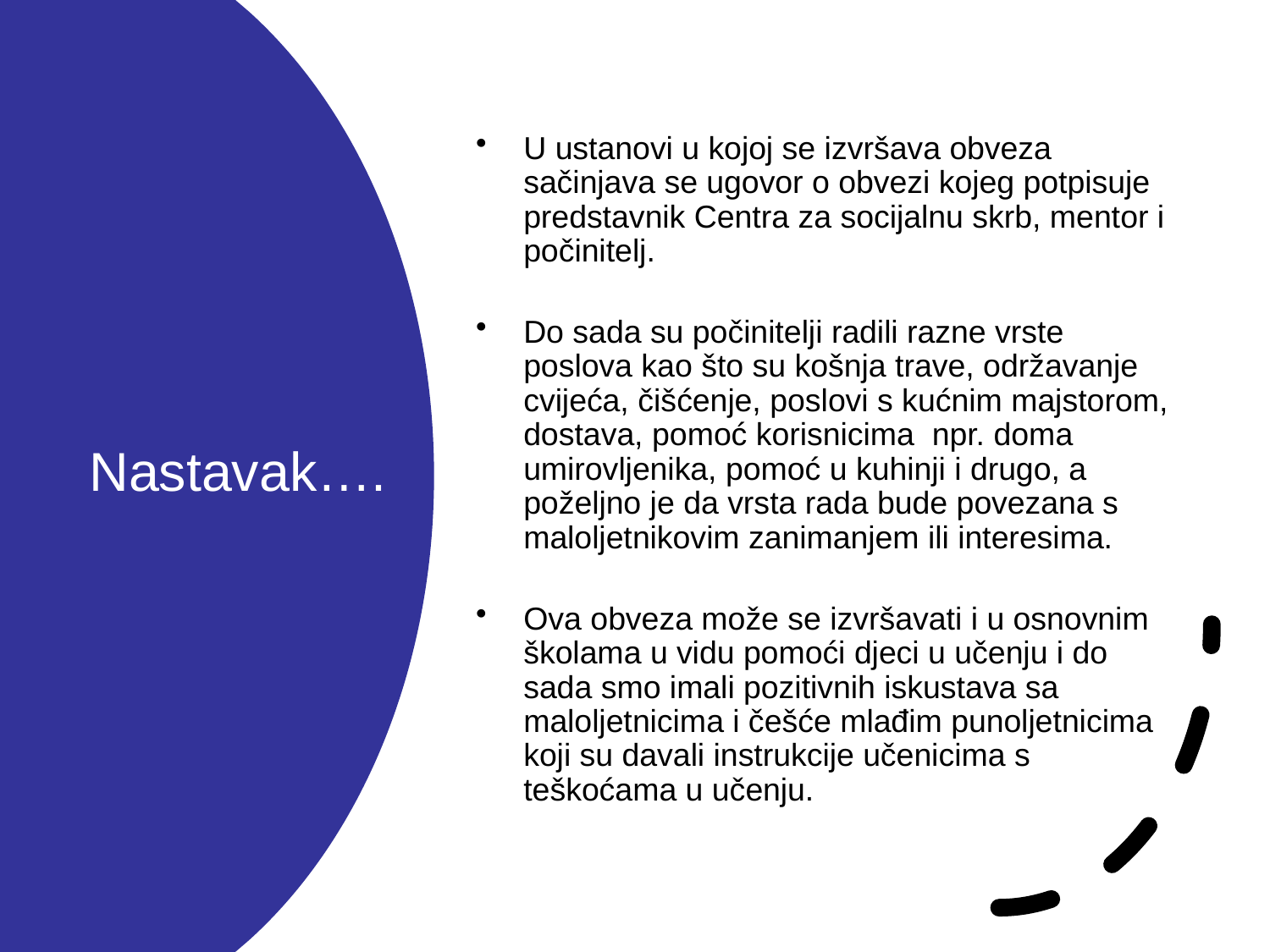

U ustanovi u kojoj se izvršava obveza sačinjava se ugovor o obvezi kojeg potpisuje predstavnik Centra za socijalnu skrb, mentor i počinitelj.

Do sada su počinitelji radili razne vrste poslova kao što su košnja trave, održavanje cvijeća, čišćenje, poslovi s kućnim majstorom, dostava, pomoć korisnicima  npr. doma umirovljenika, pomoć u kuhinji i drugo, a poželjno je da vrsta rada bude povezana s maloljetnikovim zanimanjem ili interesima.

Ova obveza može se izvršavati i u osnovnim školama u vidu pomoći djeci u učenju i do sada smo imali pozitivnih iskustava sa maloljetnicima i češće mlađim punoljetnicima koji su davali instrukcije učenicima s teškoćama u učenju.
# Nastavak….